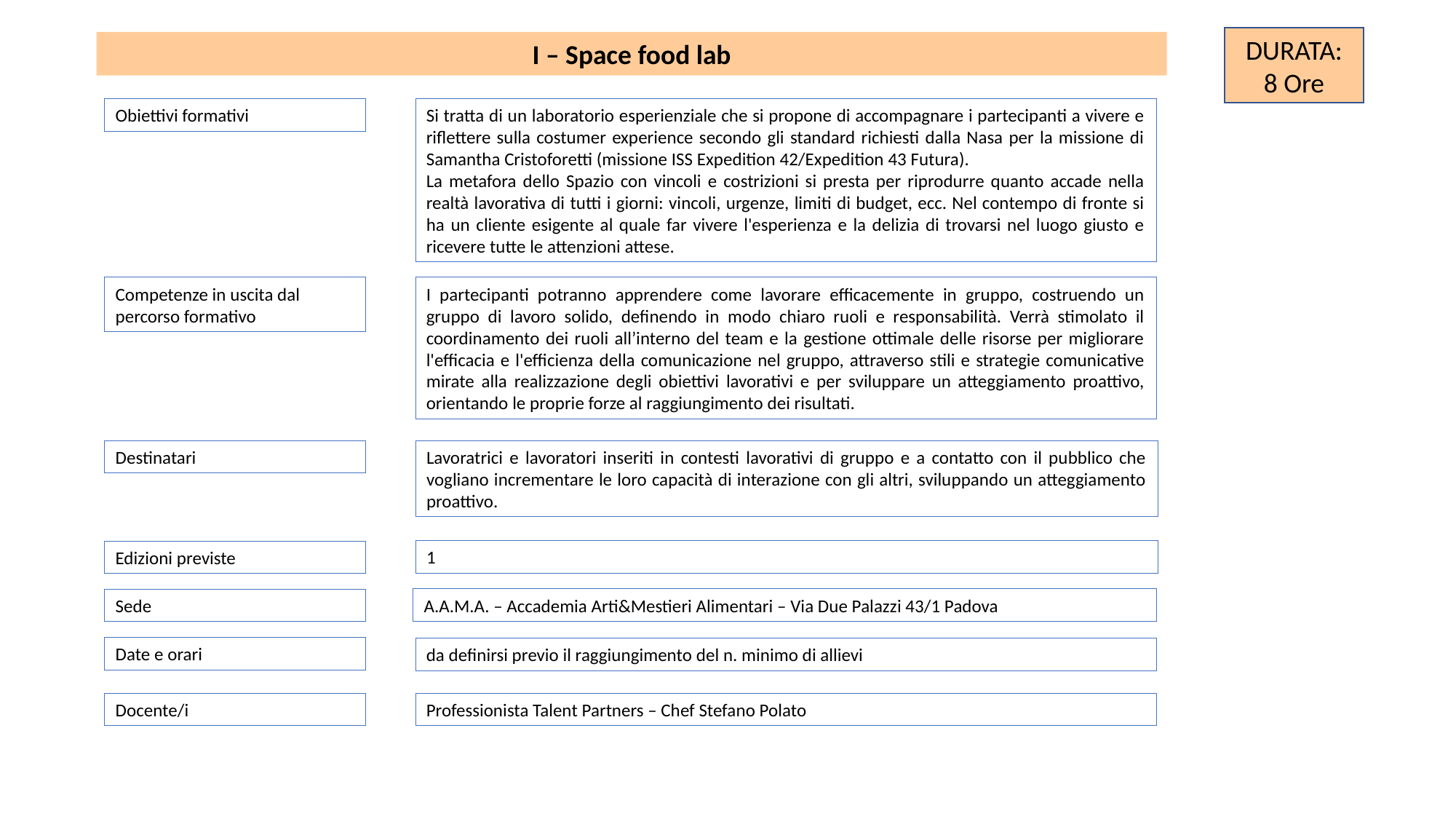

DURATA:
8 Ore
I – Space food lab
Obiettivi formativi
Si tratta di un laboratorio esperienziale che si propone di accompagnare i partecipanti a vivere e riflettere sulla costumer experience secondo gli standard richiesti dalla Nasa per la missione di Samantha Cristoforetti (missione ISS Expedition 42/Expedition 43 Futura).
La metafora dello Spazio con vincoli e costrizioni si presta per riprodurre quanto accade nella realtà lavorativa di tutti i giorni: vincoli, urgenze, limiti di budget, ecc. Nel contempo di fronte si ha un cliente esigente al quale far vivere l'esperienza e la delizia di trovarsi nel luogo giusto e ricevere tutte le attenzioni attese.
Competenze in uscita dal percorso formativo
I partecipanti potranno apprendere come lavorare efficacemente in gruppo, costruendo un gruppo di lavoro solido, definendo in modo chiaro ruoli e responsabilità. Verrà stimolato il coordinamento dei ruoli all’interno del team e la gestione ottimale delle risorse per migliorare l'efficacia e l'efficienza della comunicazione nel gruppo, attraverso stili e strategie comunicative mirate alla realizzazione degli obiettivi lavorativi e per sviluppare un atteggiamento proattivo, orientando le proprie forze al raggiungimento dei risultati.
Destinatari
Lavoratrici e lavoratori inseriti in contesti lavorativi di gruppo e a contatto con il pubblico che vogliano incrementare le loro capacità di interazione con gli altri, sviluppando un atteggiamento proattivo.
1
Edizioni previste
A.A.M.A. – Accademia Arti&Mestieri Alimentari – Via Due Palazzi 43/1 Padova
Sede
Date e orari
da definirsi previo il raggiungimento del n. minimo di allievi
Professionista Talent Partners – Chef Stefano Polato
Docente/i